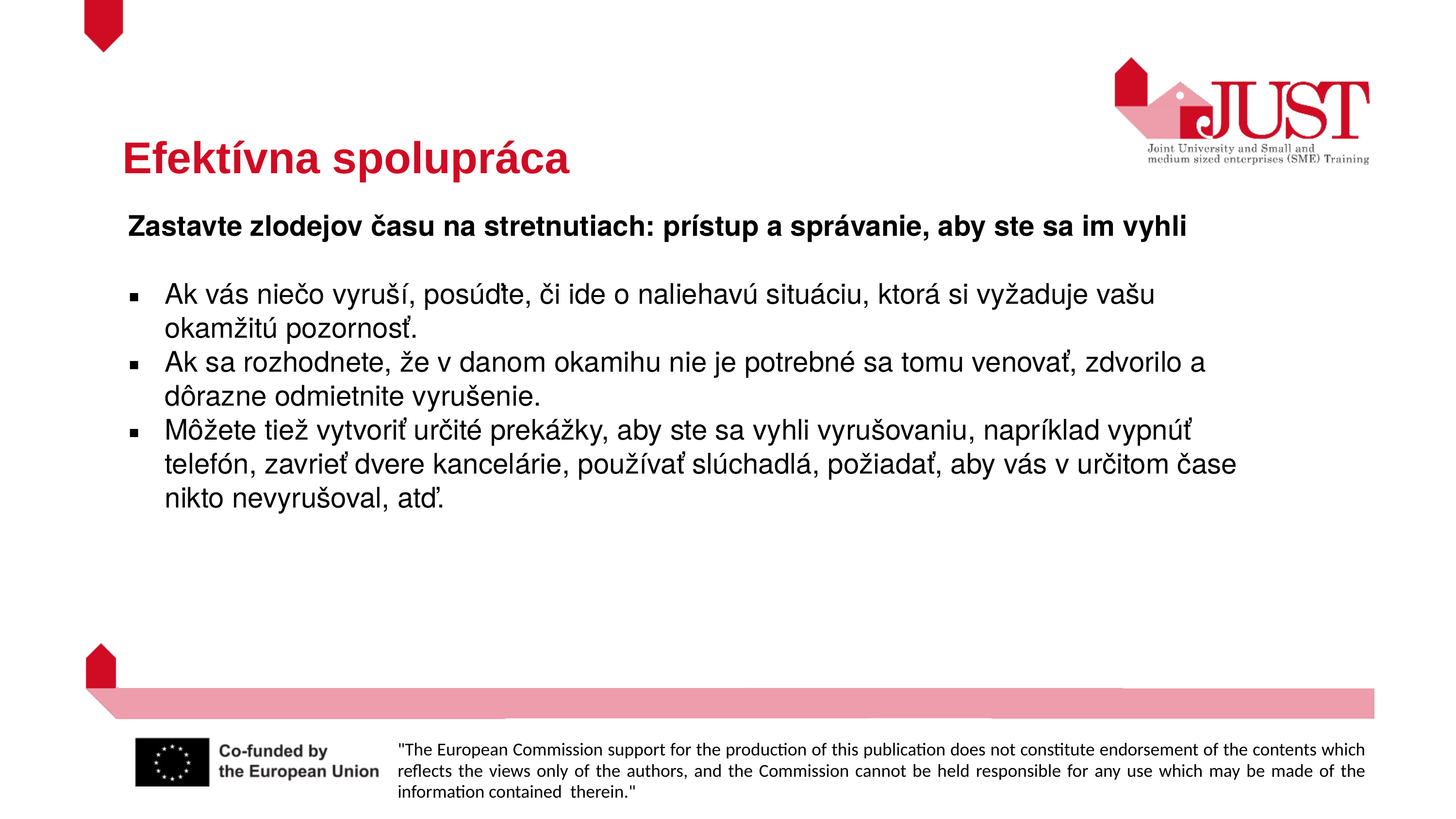

Efektívna spolupráca
Zastavte zlodejov času na stretnutiach: prístup a správanie, aby ste sa im vyhli

Ak vás niečo vyruší, posúďte, či ide o naliehavú situáciu, ktorá si vyžaduje vašu okamžitú pozornosť.
Ak sa rozhodnete, že v danom okamihu nie je potrebné sa tomu venovať, zdvorilo a dôrazne odmietnite vyrušenie.
Môžete tiež vytvoriť určité prekážky, aby ste sa vyhli vyrušovaniu, napríklad vypnúť telefón, zavrieť dvere kancelárie, používať slúchadlá, požiadať, aby vás v určitom čase nikto nevyrušoval, atď.